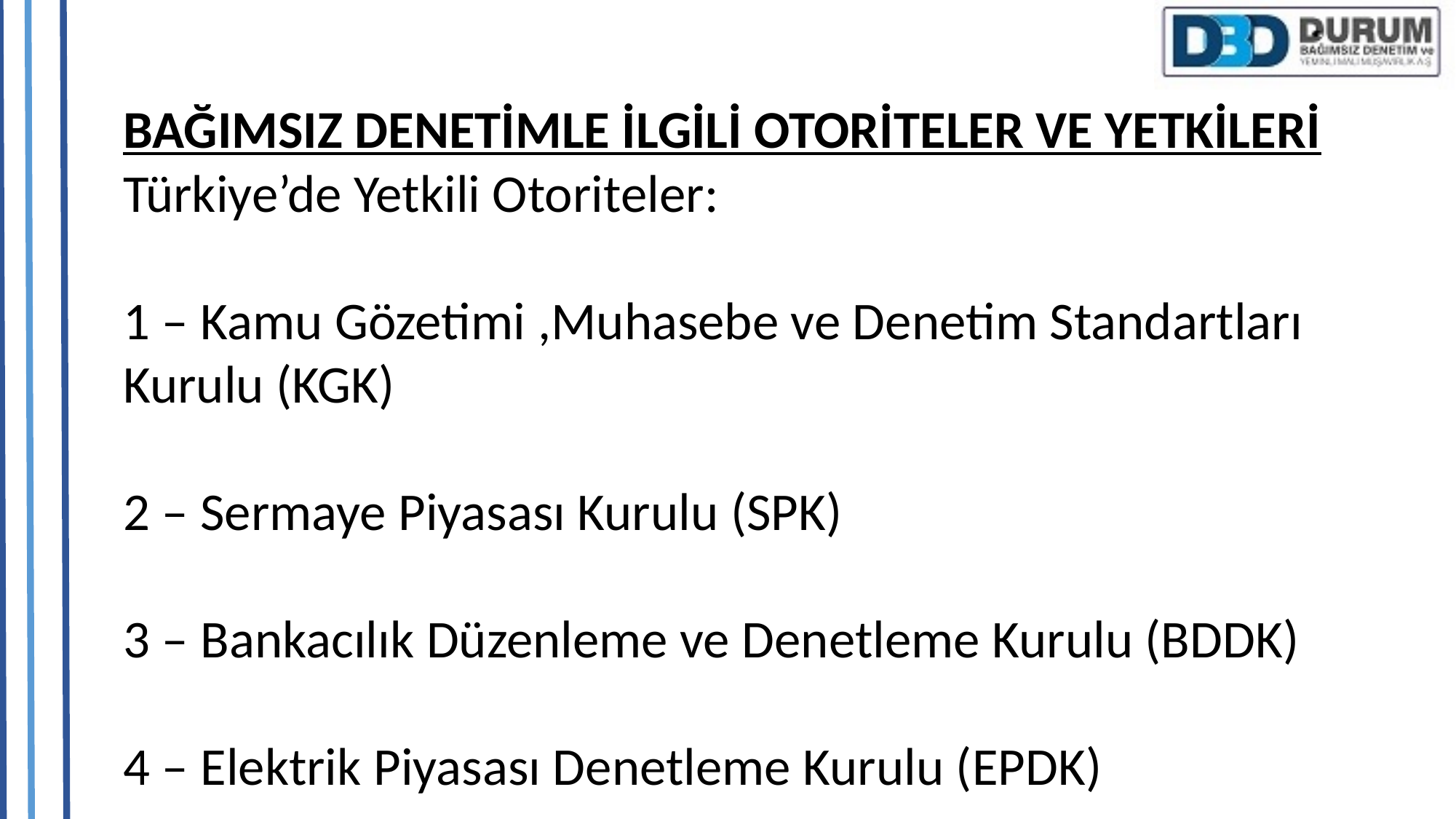

BAĞIMSIZ DENETİMLE İLGİLİ OTORİTELER VE YETKİLERİ
Türkiye’de Yetkili Otoriteler:

1 – Kamu Gözetimi ,Muhasebe ve Denetim Standartları Kurulu (KGK)

2 – Sermaye Piyasası Kurulu (SPK)

3 – Bankacılık Düzenleme ve Denetleme Kurulu (BDDK)

4 – Elektrik Piyasası Denetleme Kurulu (EPDK)